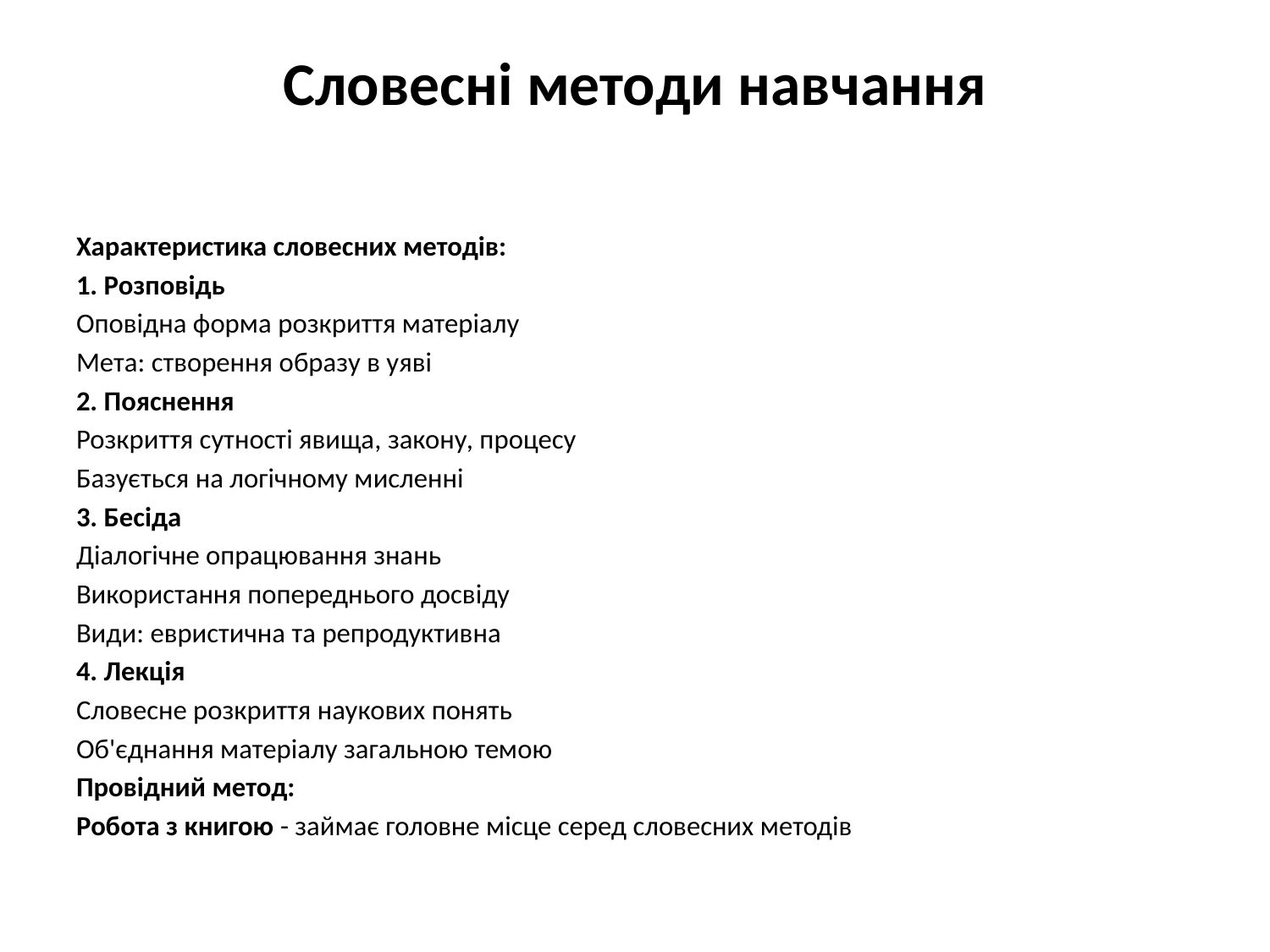

# Словесні методи навчання
Характеристика словесних методів:
1. Розповідь
Оповідна форма розкриття матеріалу
Мета: створення образу в уяві
2. Пояснення
Розкриття сутності явища, закону, процесу
Базується на логічному мисленні
3. Бесіда
Діалогічне опрацювання знань
Використання попереднього досвіду
Види: евристична та репродуктивна
4. Лекція
Словесне розкриття наукових понять
Об'єднання матеріалу загальною темою
Провідний метод:
Робота з книгою - займає головне місце серед словесних методів